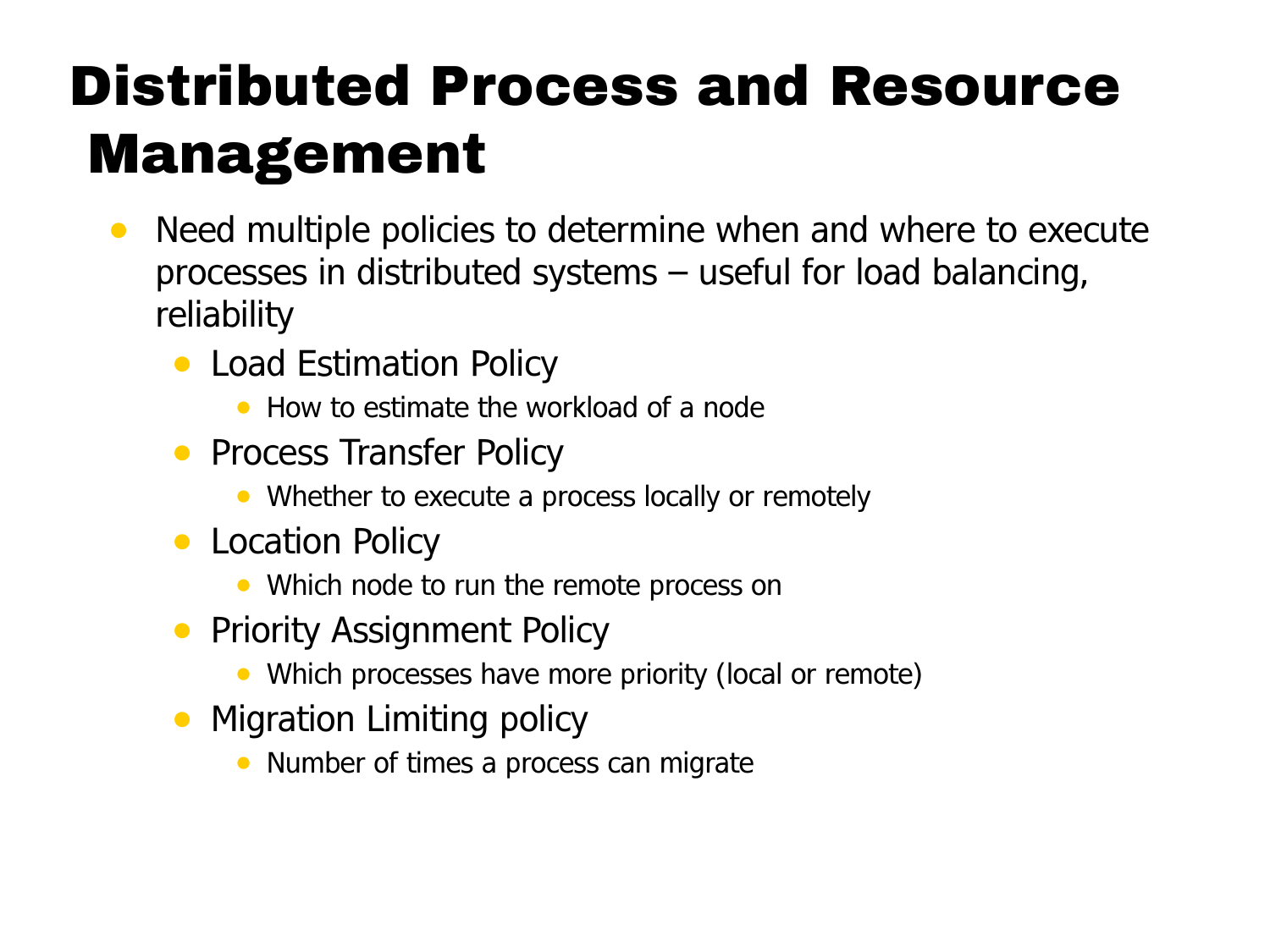

# Distributed Process and Resource  Management
Need multiple policies to determine when and where to execute processes in distributed systems – useful for load balancing, reliability
Load Estimation Policy
How to estimate the workload of a node
Process Transfer Policy
Whether to execute a process locally or remotely
Location Policy
Which node to run the remote process on
Priority Assignment Policy
Which processes have more priority (local or remote)
Migration Limiting policy
Number of times a process can migrate